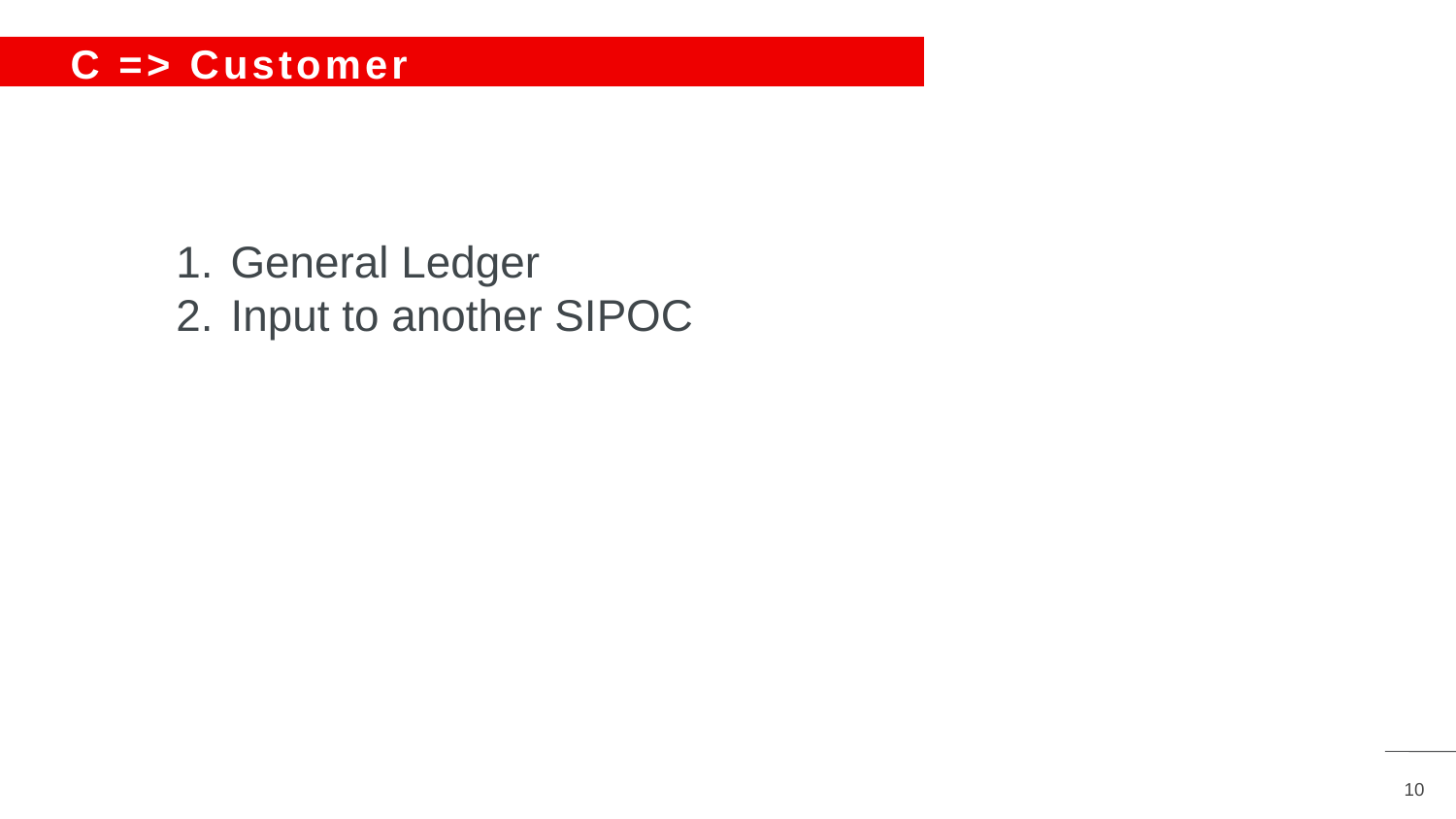

# C => Customer START SAVING TODAY

General Ledger
Input to another SIPOC
USER TO
ADJUST LINE LENGTH
10